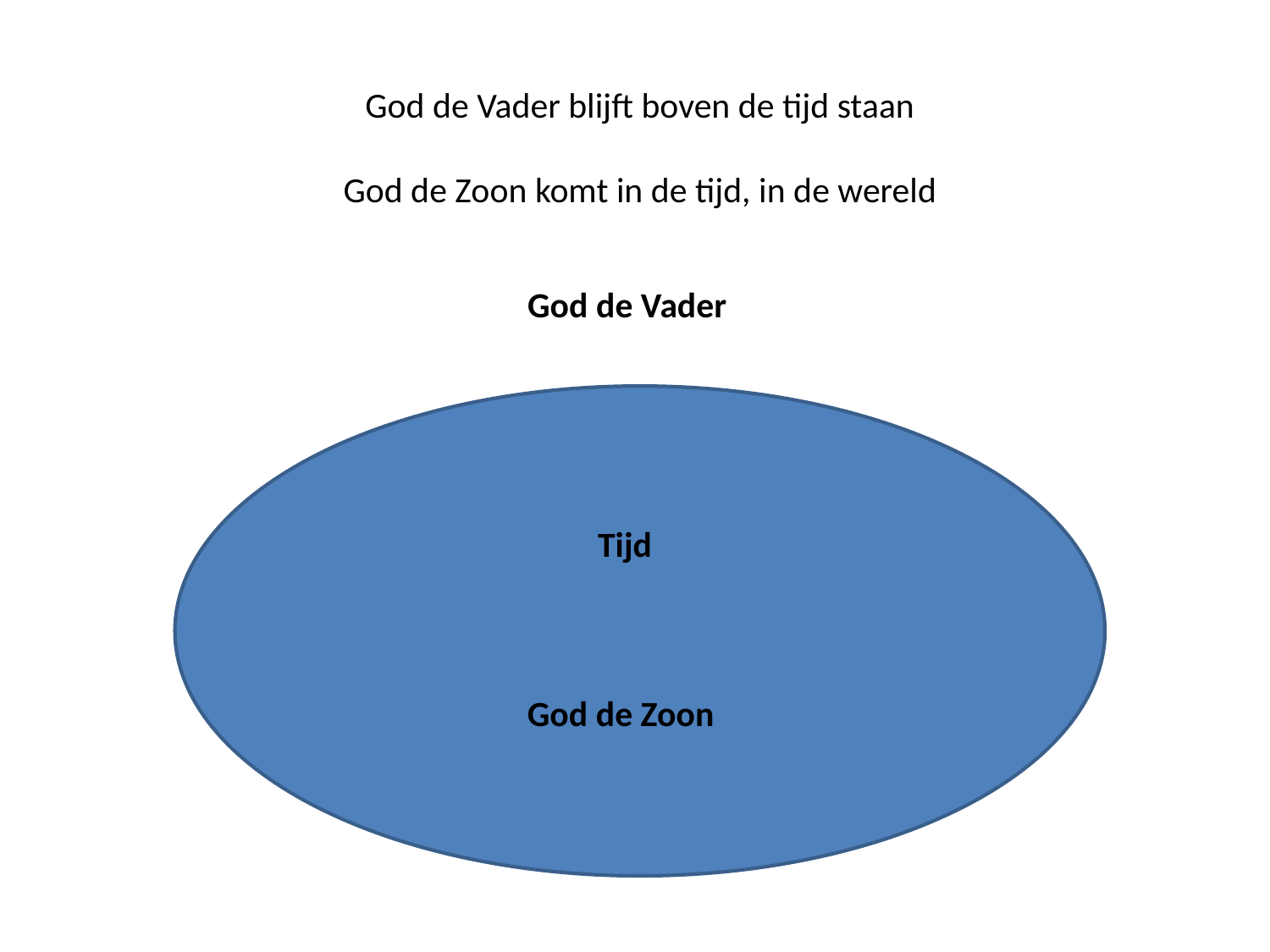

God de Vader blijft boven de tijd staan

God de Zoon komt in de tijd, in de wereld
God de Vader

Tijd

God de Zoon